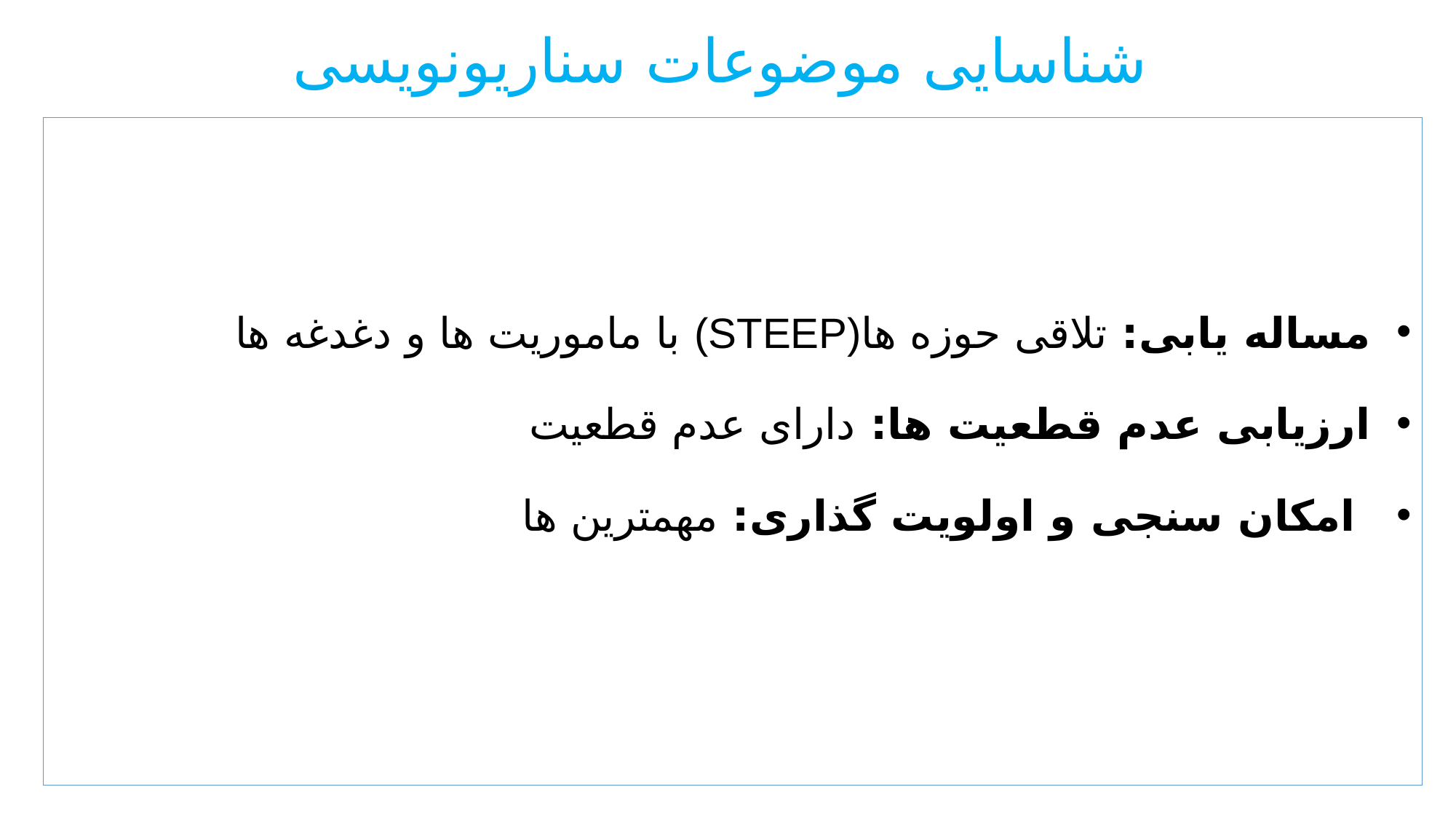

# شناسایی موضوعات سناریونویسی

مساله یابی: تلاقی حوزه ها(STEEP) با ماموریت ها و دغدغه ها
ارزیابی عدم قطعیت ها: دارای عدم قطعیت
 امکان سنجی و اولویت گذاری: مهمترین ها